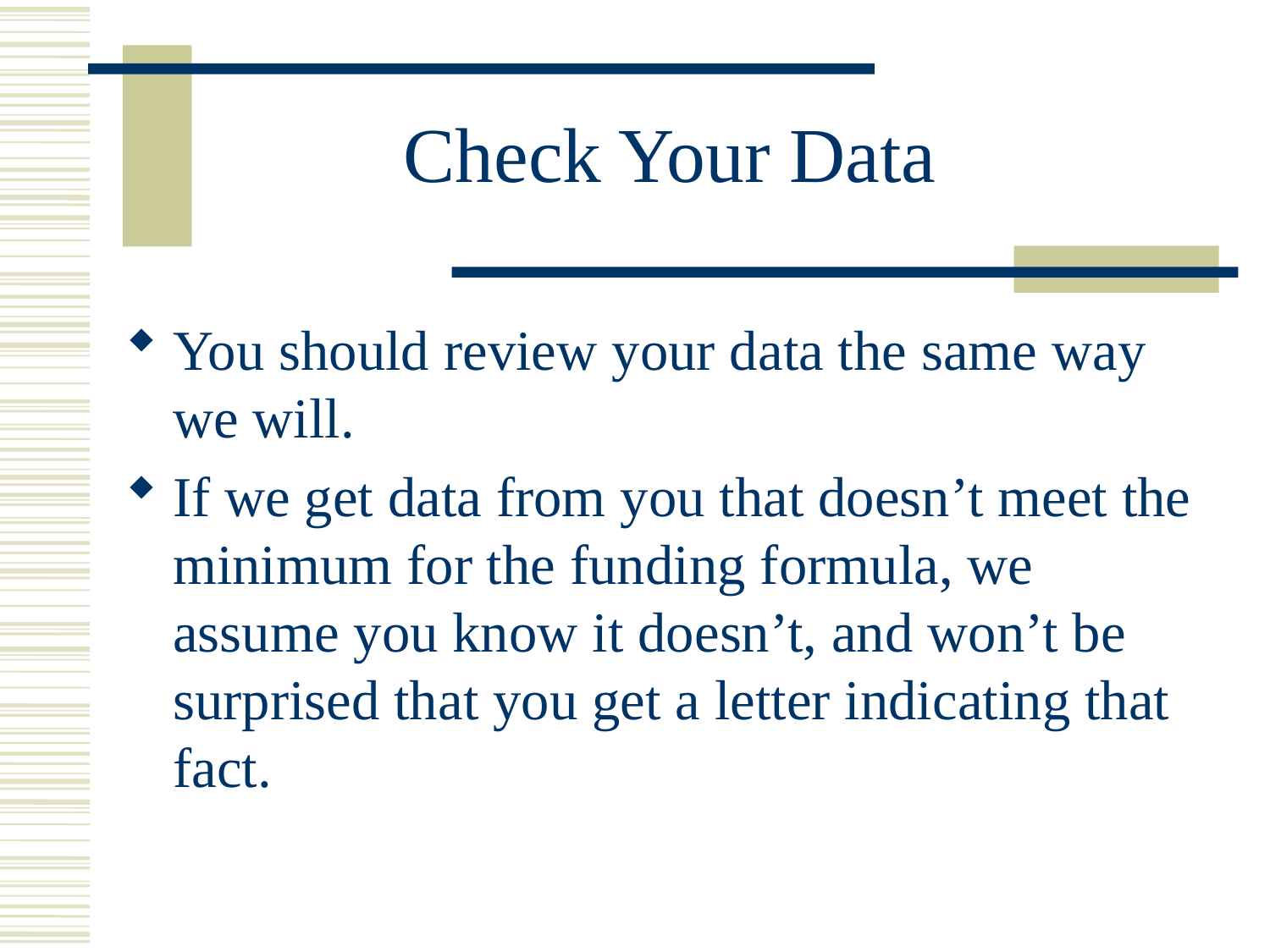

# Check Your Data
You should review your data the same way we will.
If we get data from you that doesn’t meet the minimum for the funding formula, we assume you know it doesn’t, and won’t be surprised that you get a letter indicating that fact.